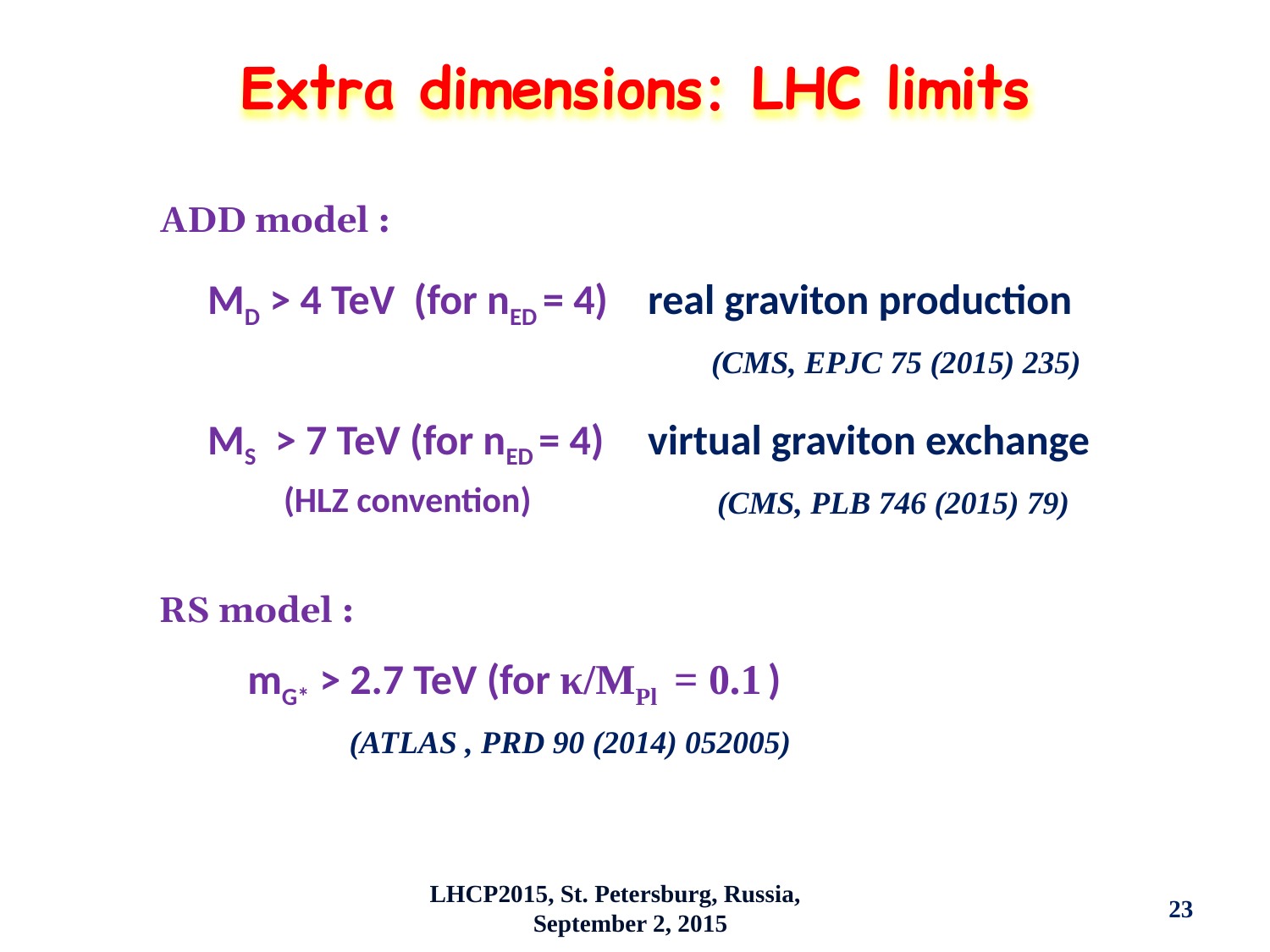

Extra dimensions: LHC limits
ADD model :
MD > 4 TeV  (for nED = 4)
real graviton production
(CMS, EPJC 75 (2015) 235)
MS  > 7 TeV (for nED = 4)
        (HLZ convention)
virtual graviton exchange
(CMS, PLB 746 (2015) 79)
RS model :
mG* > 2.7 TeV (for κ/MPl  = 0.1 )

(ATLAS , PRD 90 (2014) 052005)
LHCP2015, St. Petersburg, Russia,      September 2, 2015
23